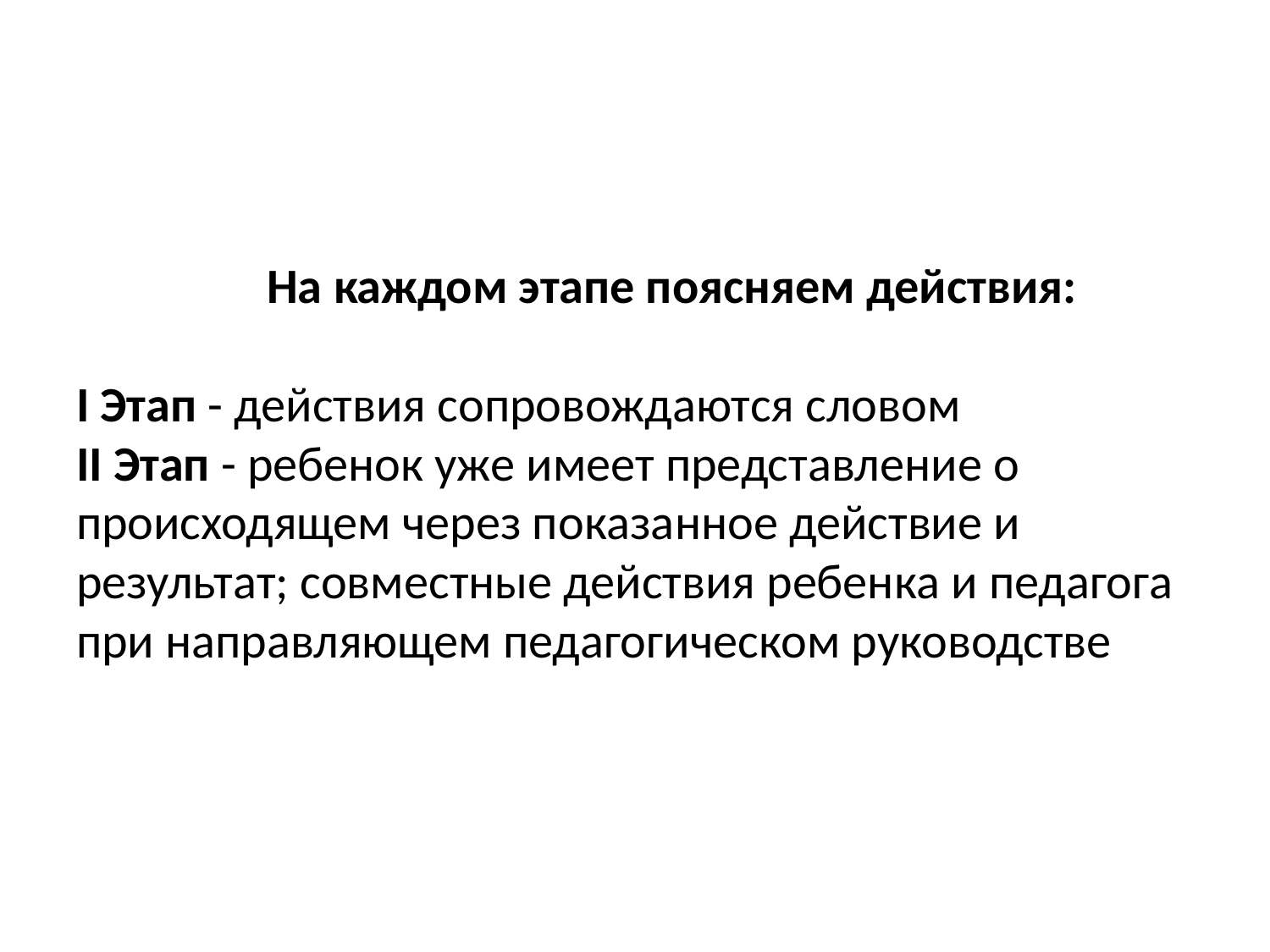

# На каждом этапе поясняем действия: I Этап - действия сопровождаются словом II Этап - ребенок уже имеет представление о происходящем через показанное действие и результат; совместные действия ребенка и педагога при направляющем педагогическом руководстве